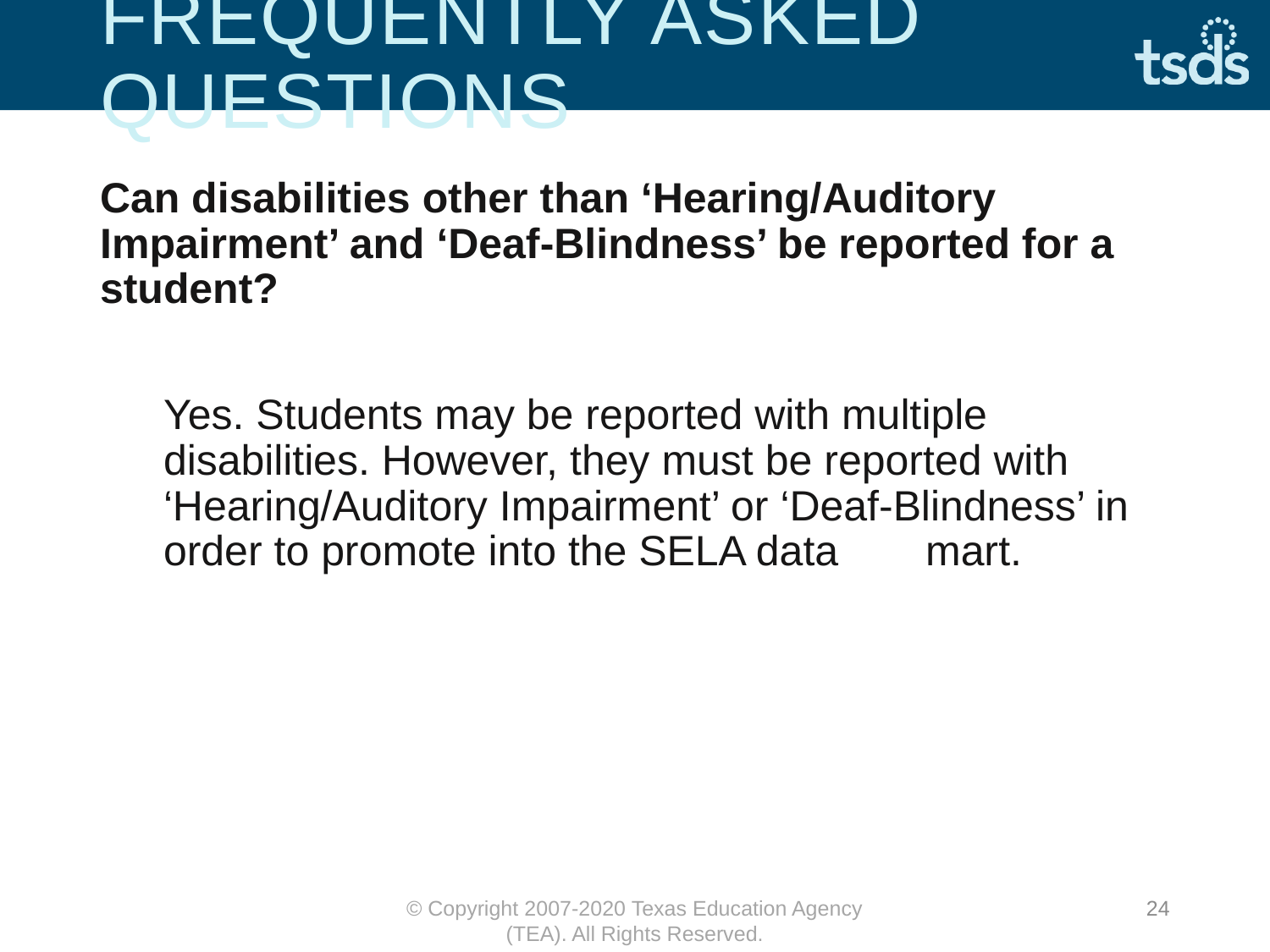

# Frequently asked questions
Can disabilities other than ‘Hearing/Auditory Impairment’ and ‘Deaf-Blindness’ be reported for a student?

Yes. Students may be reported with multiple disabilities. However, they must be reported with ‘Hearing/Auditory Impairment’ or ‘Deaf-Blindness’ in order to promote into the SELA data 	mart.
24